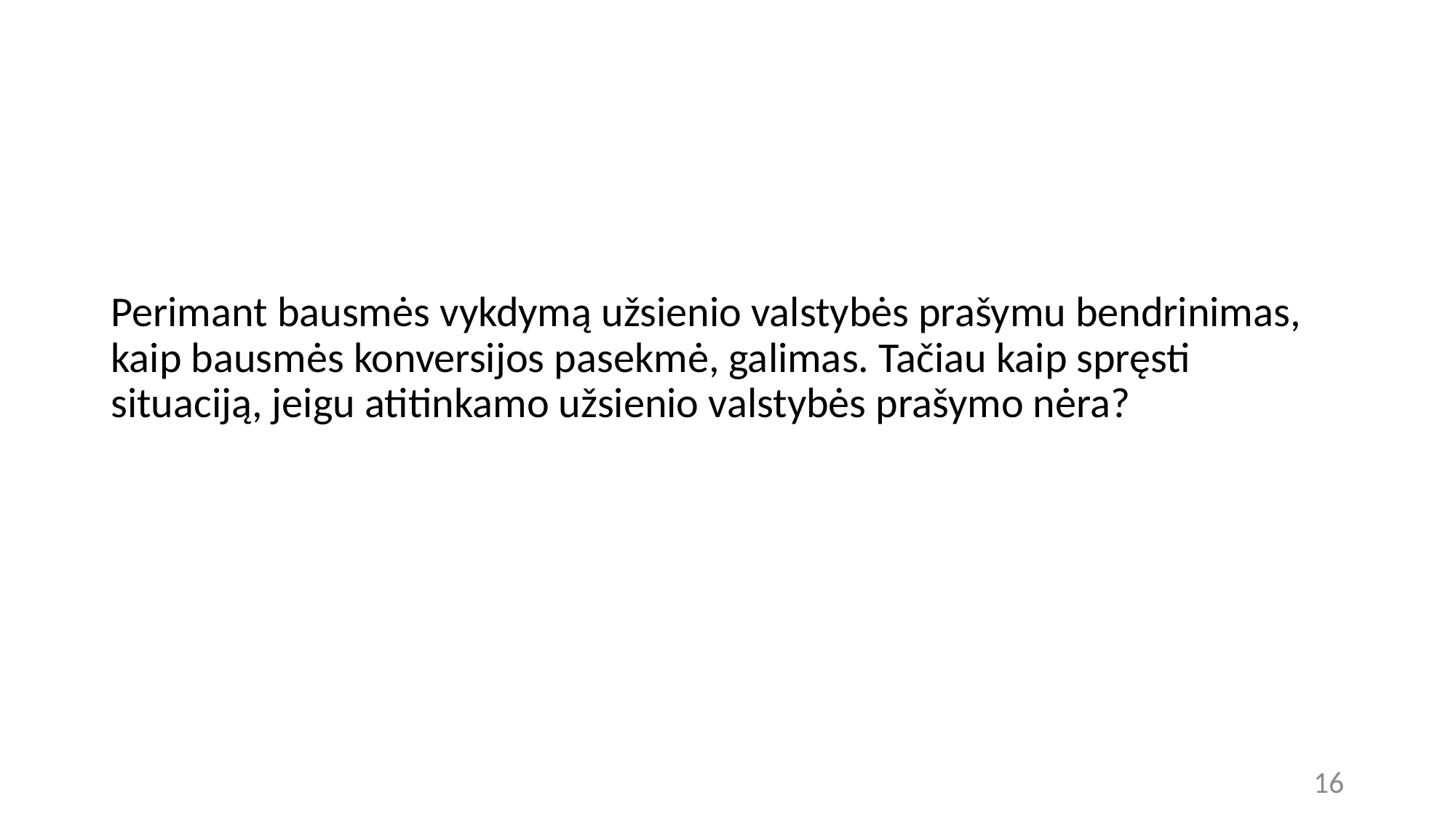

#

Perimant bausmės vykdymą užsienio valstybės prašymu bendrinimas, kaip bausmės konversijos pasekmė, galimas. Tačiau kaip spręsti situaciją, jeigu atitinkamo užsienio valstybės prašymo nėra?
16